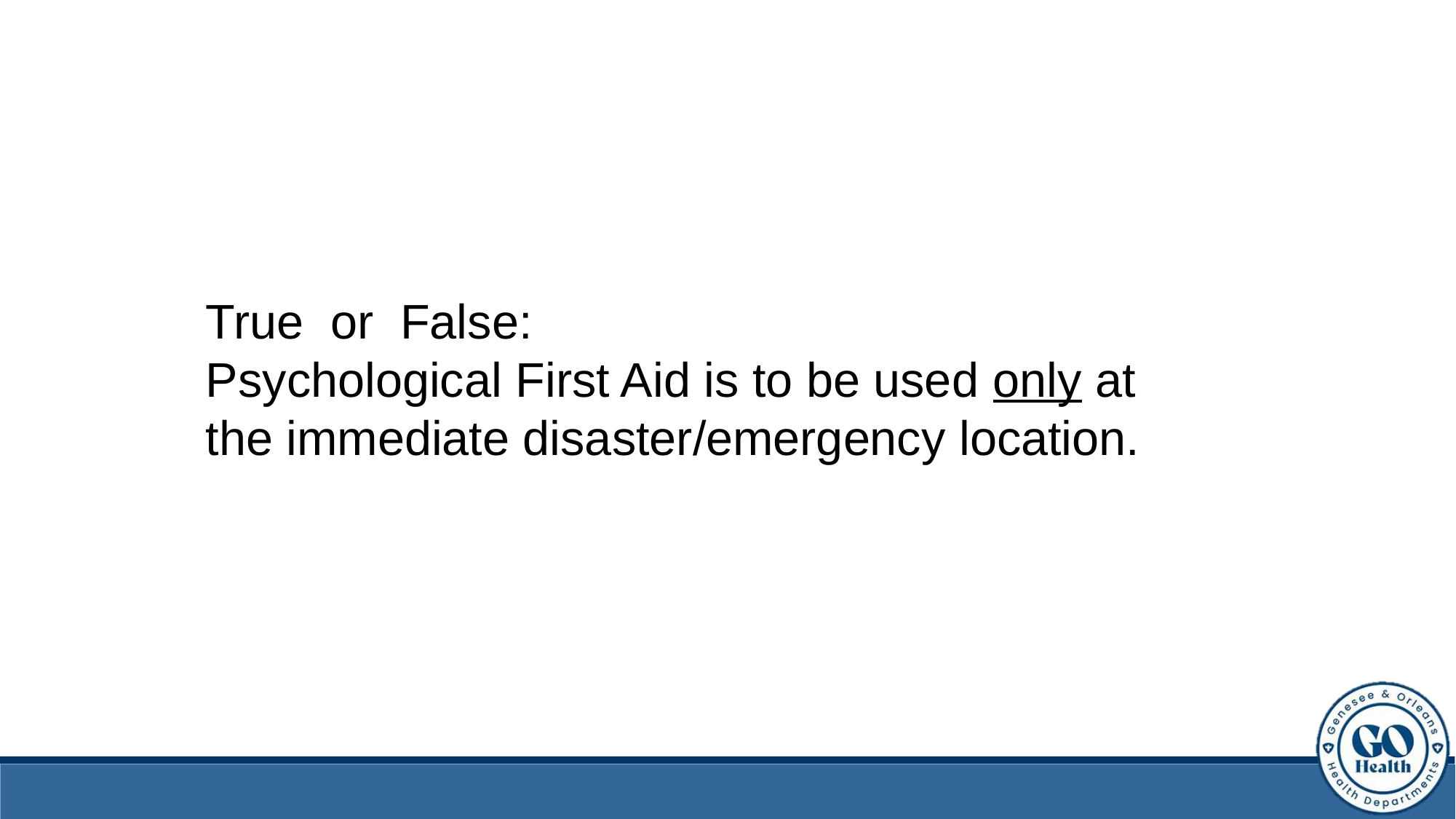

True  or  False:
Psychological First Aid is to be used only at the immediate disaster/emergency location.